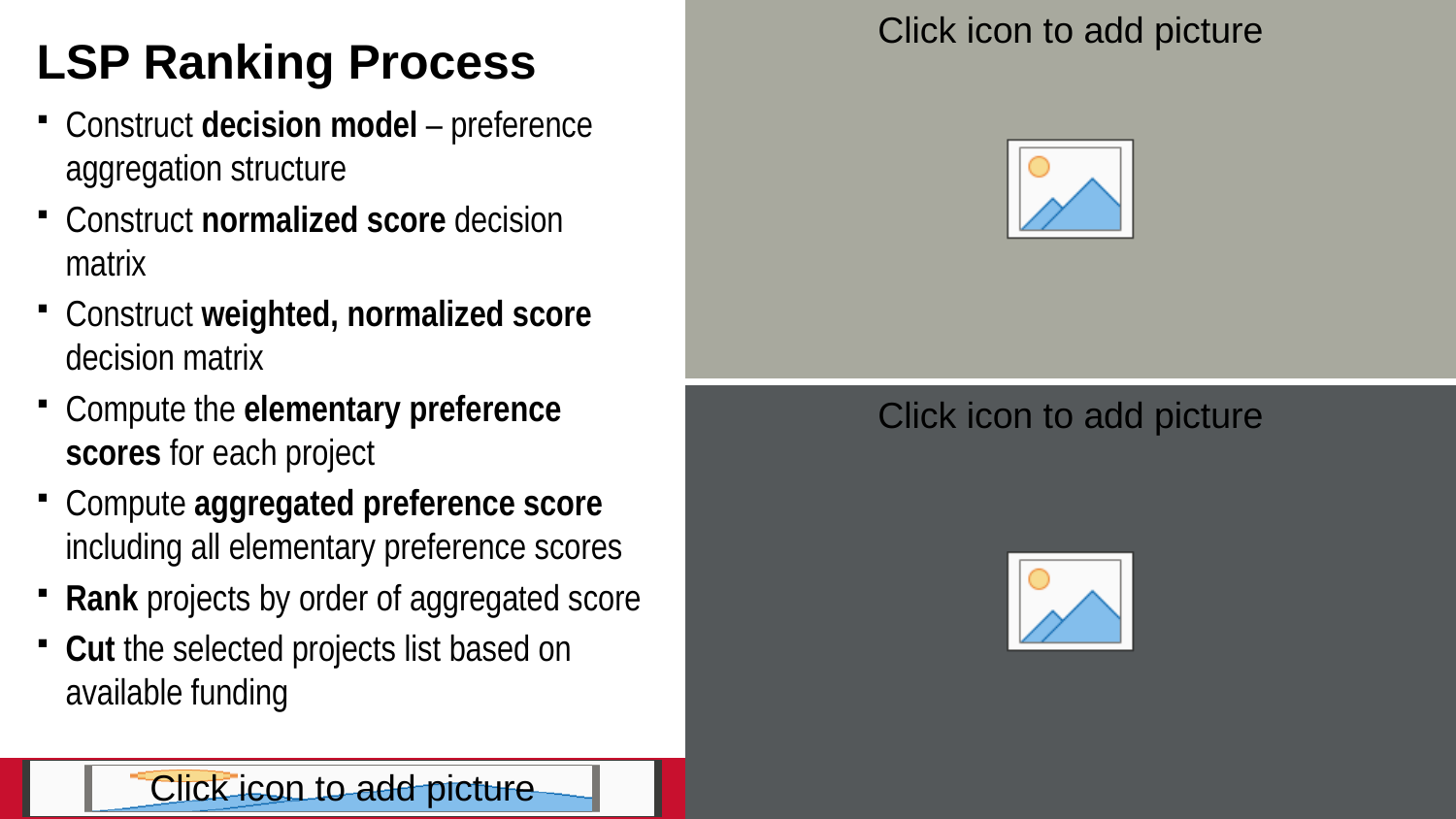

# LSP Ranking Process

Construct decision model – preference aggregation structure
Construct normalized score decision matrix
Construct weighted, normalized score decision matrix
Compute the elementary preference scores for each project
Compute aggregated preference score including all elementary preference scores
Rank projects by order of aggregated score
Cut the selected projects list based on available funding